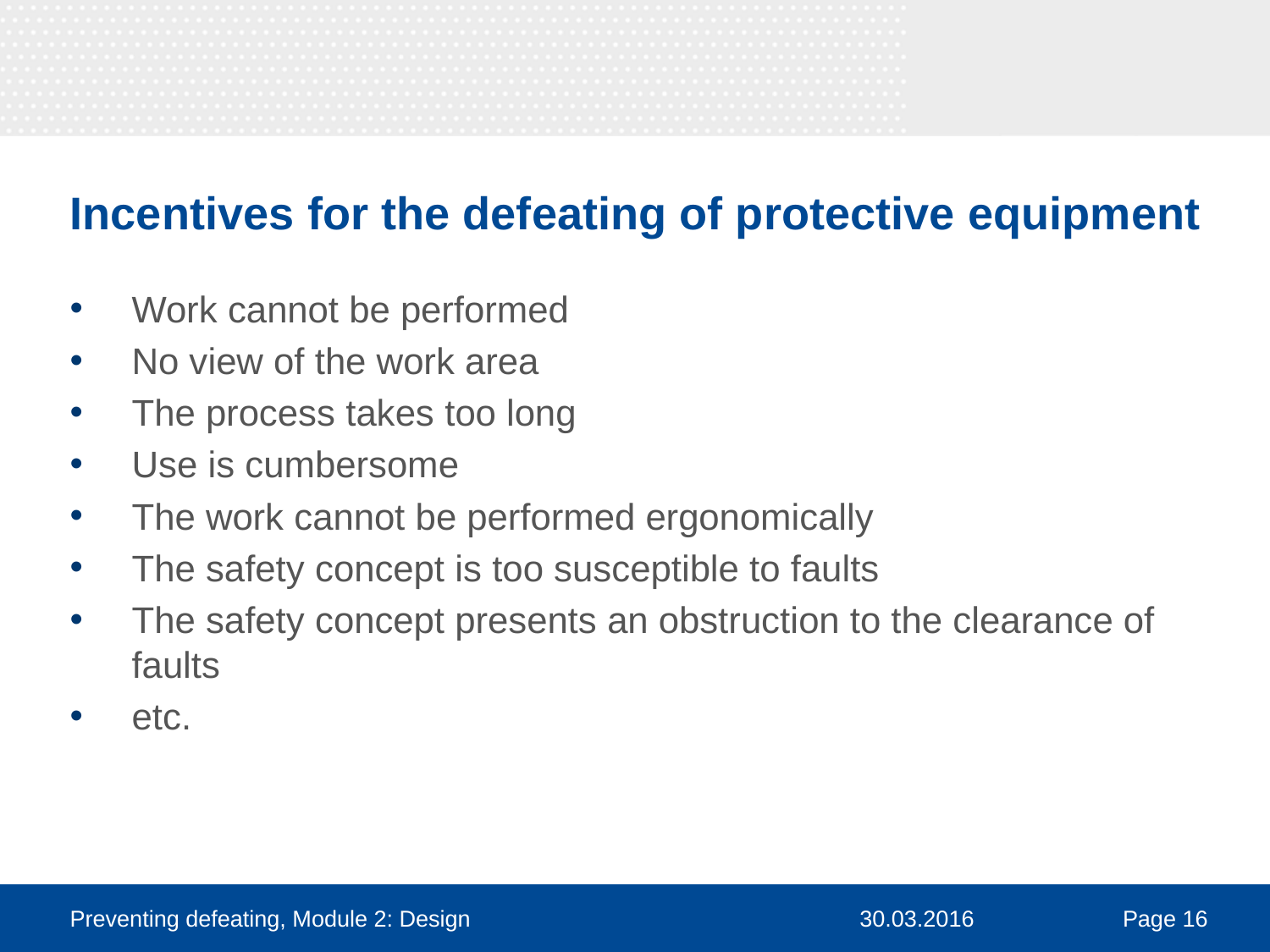

# Incentives for the defeating of protective equipment
Work cannot be performed
No view of the work area
The process takes too long
Use is cumbersome
The work cannot be performed ergonomically
The safety concept is too susceptible to faults
The safety concept presents an obstruction to the clearance of faults
etc.
Preventing defeating, Module 2: Design
30.03.2016
Page 16